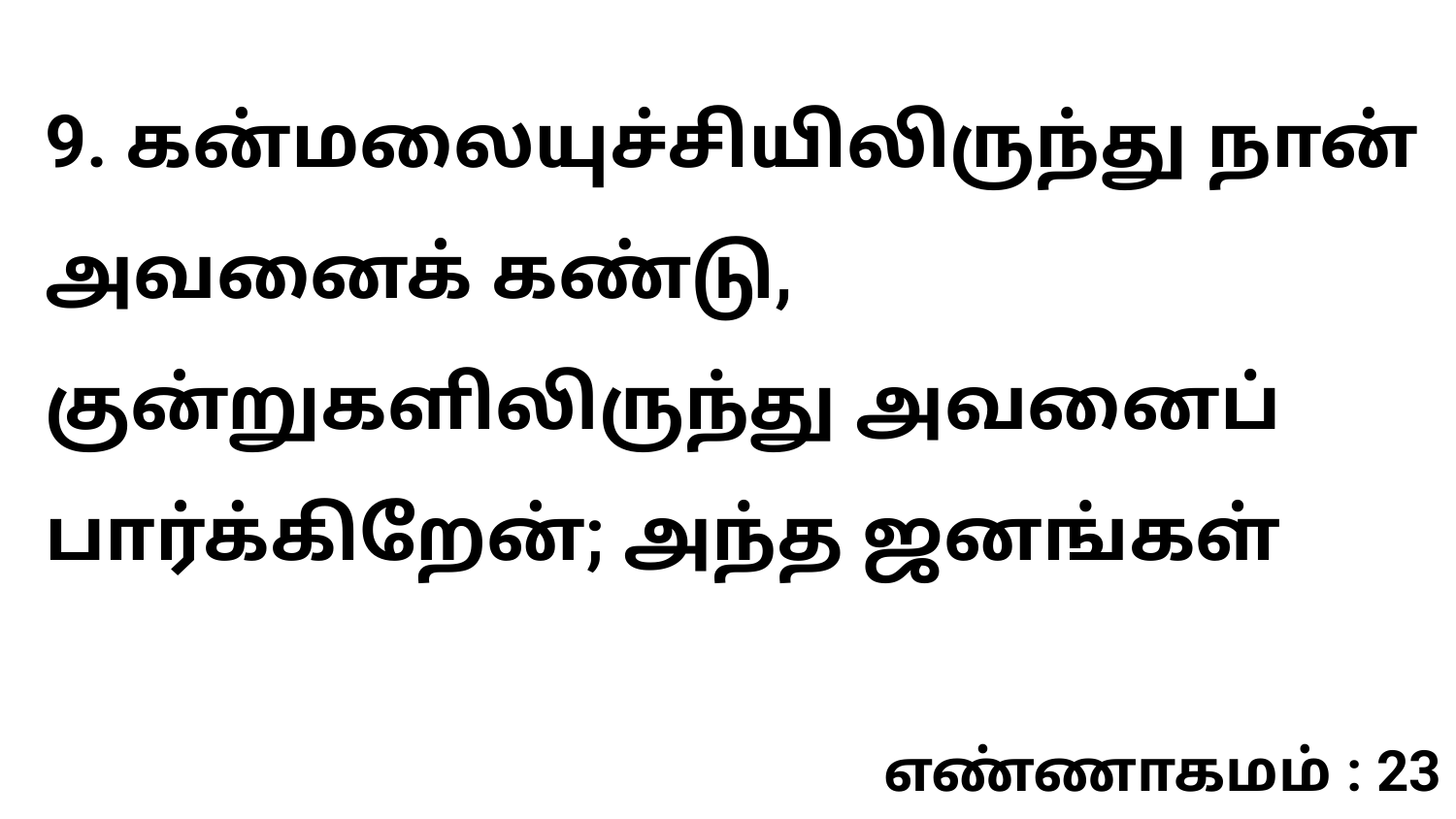

9. கன்மலையுச்சியிலிருந்து நான் அவனைக் கண்டு, குன்றுகளிலிருந்து அவனைப் பார்க்கிறேன்; அந்த ஜனங்கள்
எண்ணாகமம் : 23